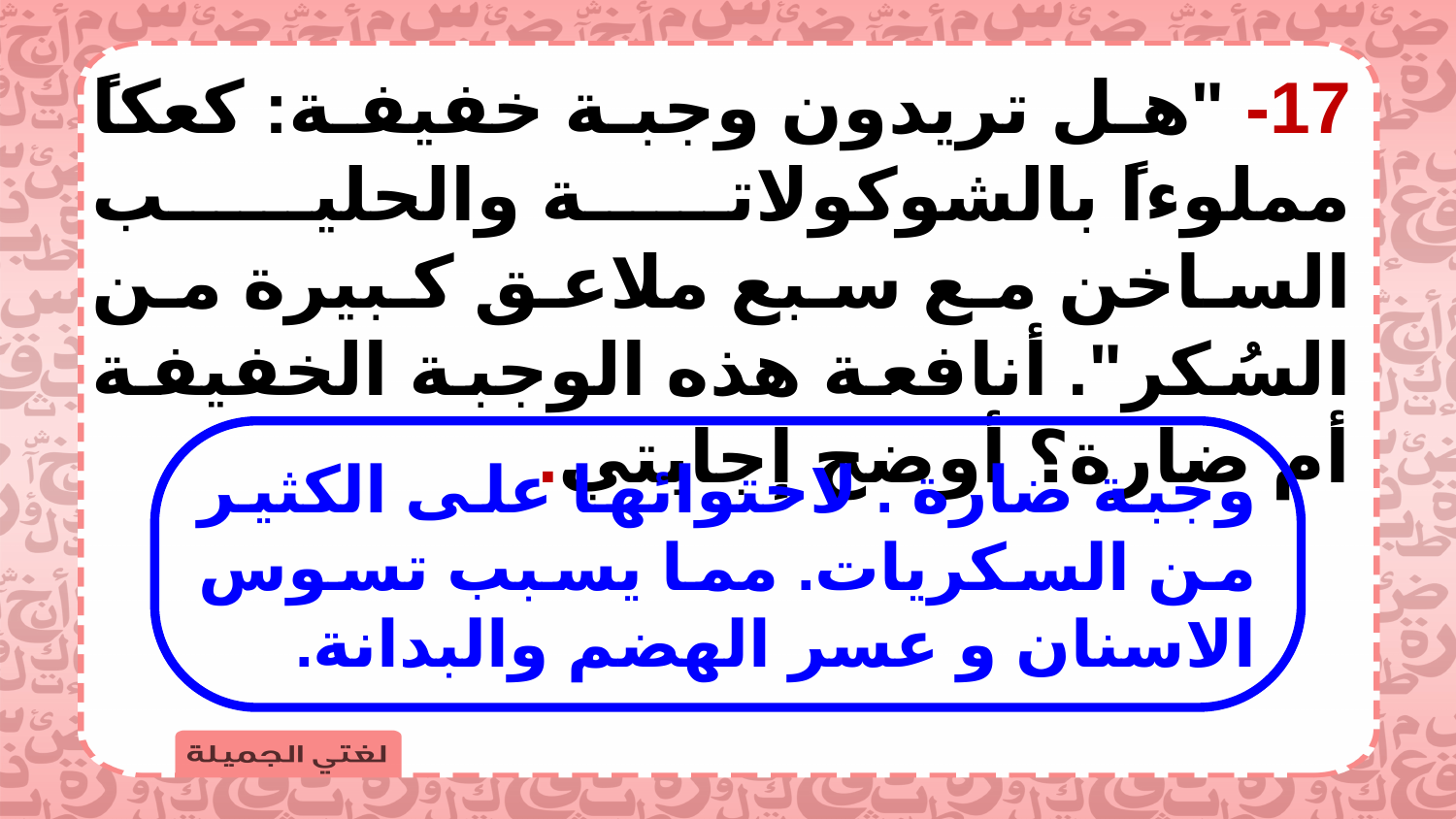

17- "هل تريدون وجبة خفيفة: كعكاً مملوءاً بالشوكولاتة والحليب الساخن مع سبع ملاعق كبيرة من السُكر". أنافعة هذه الوجبة الخفيفة أم ضارة؟ أوضح إجابتي.
وجبة ضارة . لاحتوائها على الكثير من السكريات. مما يسبب تسوس الاسنان و عسر الهضم والبدانة.